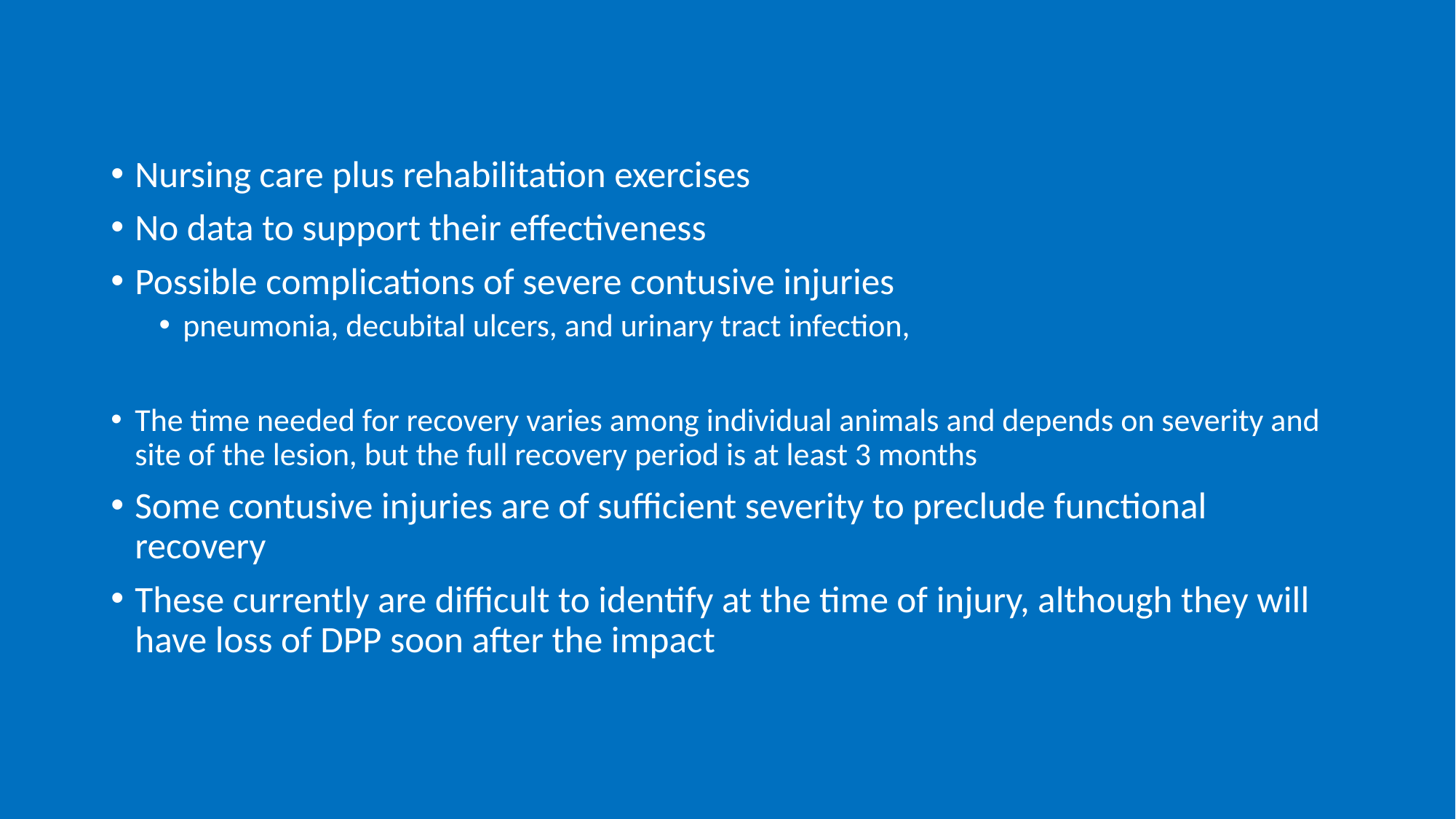

Nursing care plus rehabilitation exercises
No data to support their effectiveness
Possible complications of severe contusive injuries
pneumonia, decubital ulcers, and urinary tract infection,

The time needed for recovery varies among individual animals and depends on severity and site of the lesion, but the full recovery period is at least 3 months
Some contusive injuries are of sufficient severity to preclude functional recovery
These currently are difficult to identify at the time of injury, although they will have loss of DPP soon after the impact